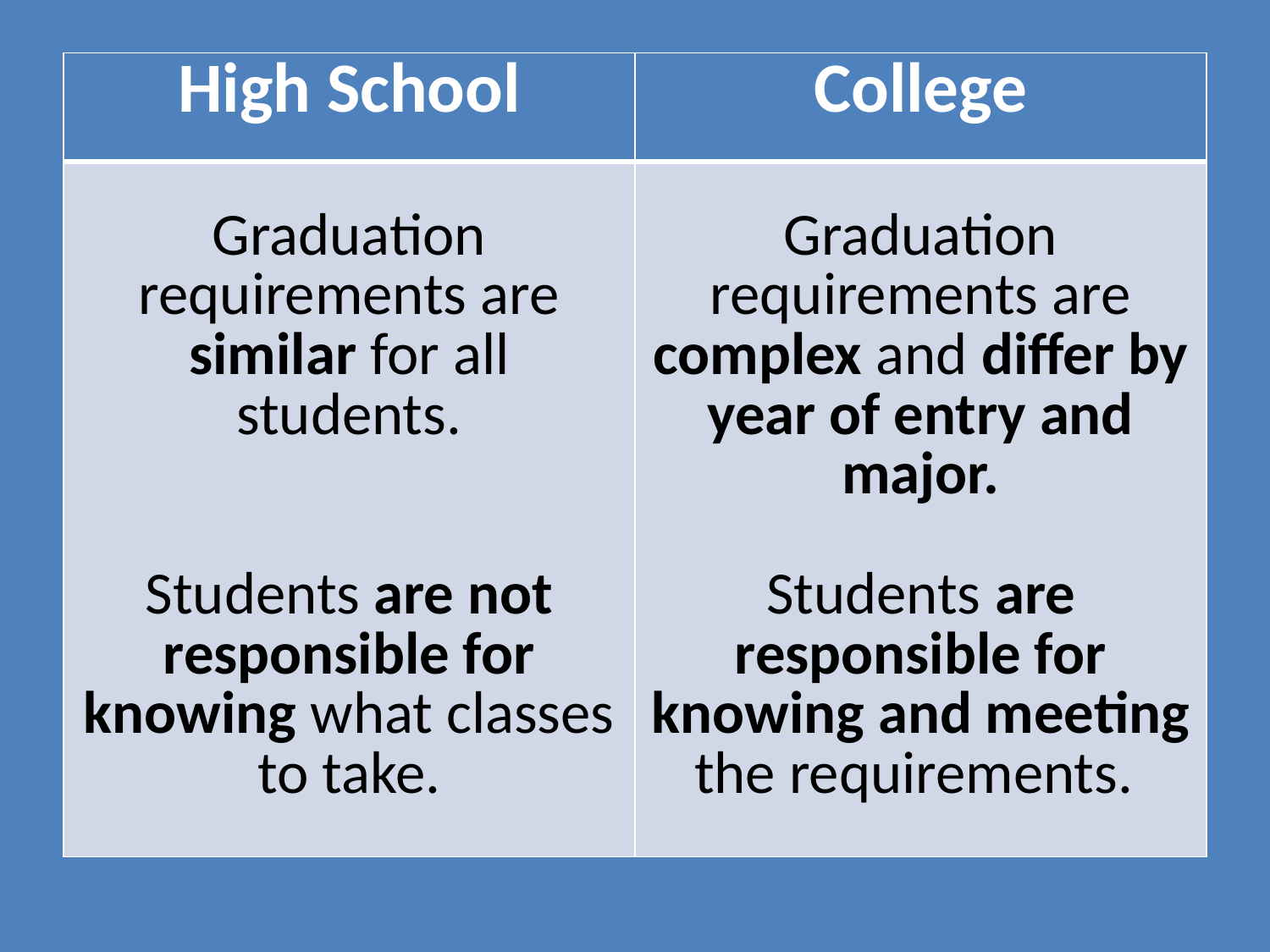

| High School | College |
| --- | --- |
| Graduation requirements are similar for all students. Students are not responsible for knowing what classes to take. | Graduation requirements are complex and differ by year of entry and major. Students are responsible for knowing and meeting the requirements. |